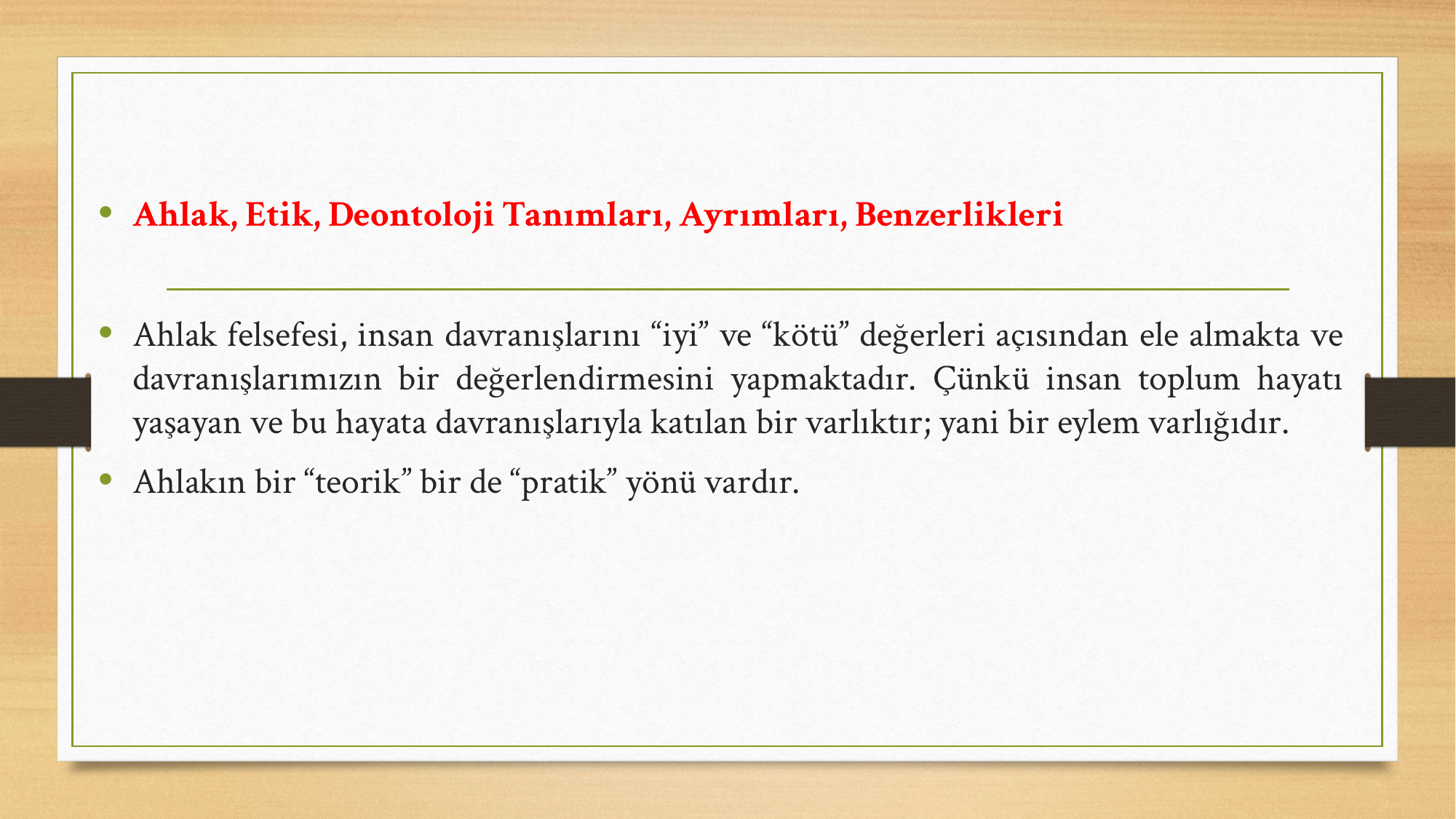

Ahlak, Etik, Deontoloji Tanımları, Ayrımları, Benzerlikleri

Ahlak felsefesi, insan davranışlarını “iyi” ve “kötü” değerleri açısından ele almakta ve davranışlarımızın bir değerlendirmesini yapmaktadır. Çünkü insan toplum hayatı yaşayan ve bu hayata davranışlarıyla katılan bir varlıktır; yani bir eylem varlığıdır.
Ahlakın bir “teorik” bir de “pratik” yönü vardır.